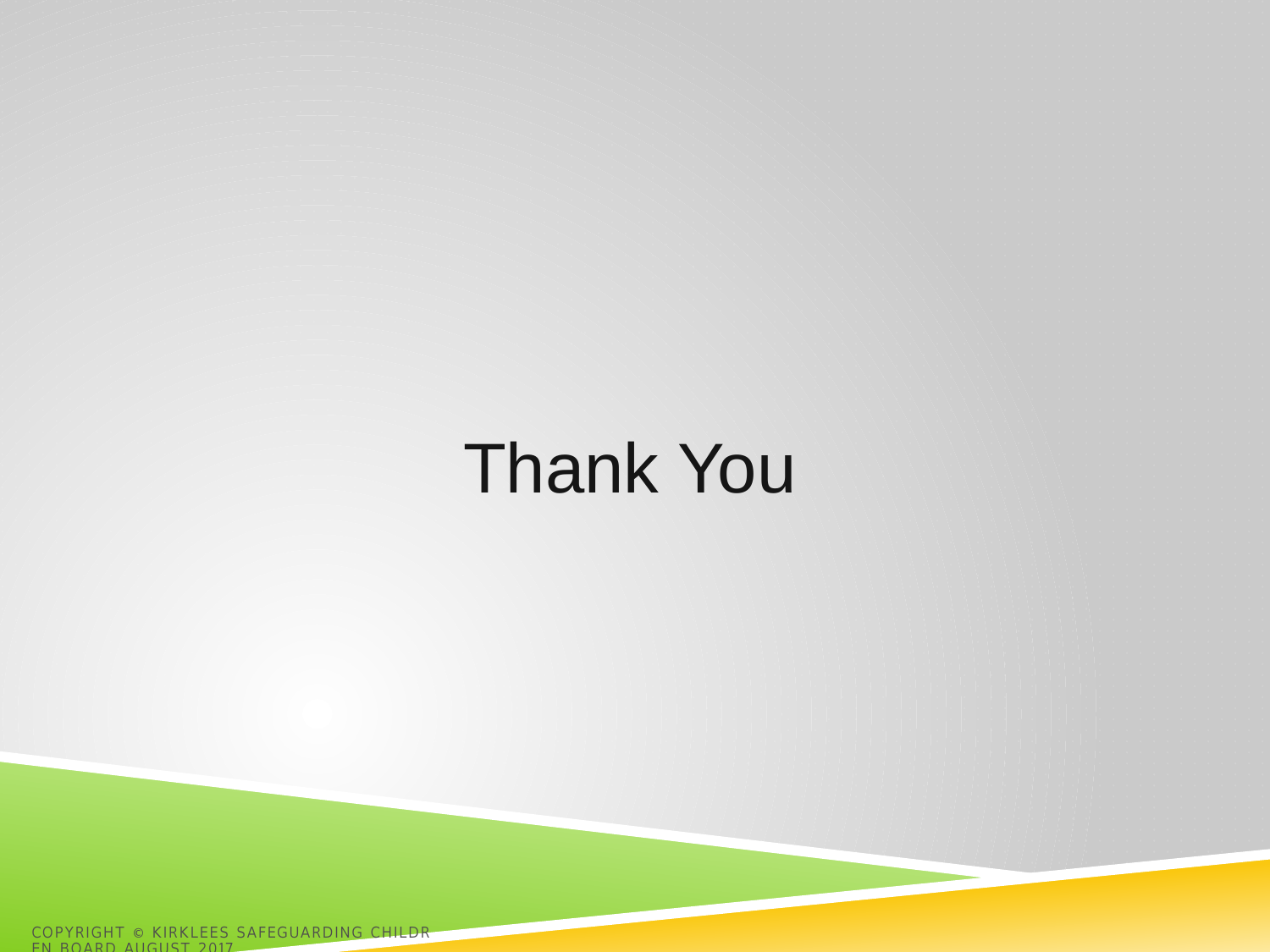

#

Thank You
Copyright © Kirklees Safeguarding Children Board August 2017